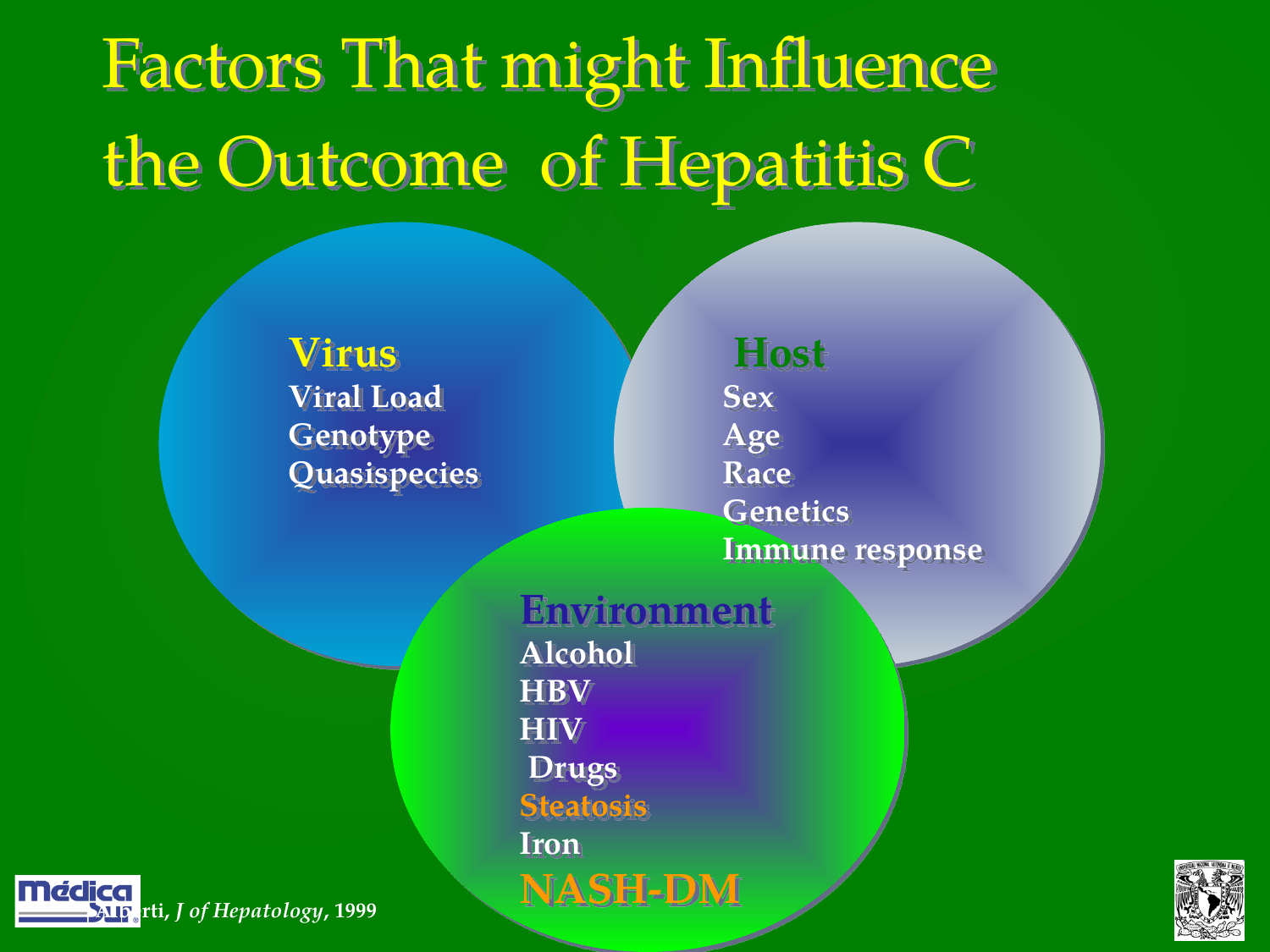

Factors That might Influence
the Outcome  of Hepatitis C

Virus
Viral Load
Genotype
Quasispecies
 Host
Sex
Age
Race
Genetics
Immune response

Environment
Alcohol
HBV
HIV
 Drugs
Steatosis
Iron
NASH-DM
Alberti, J of Hepatology, 1999